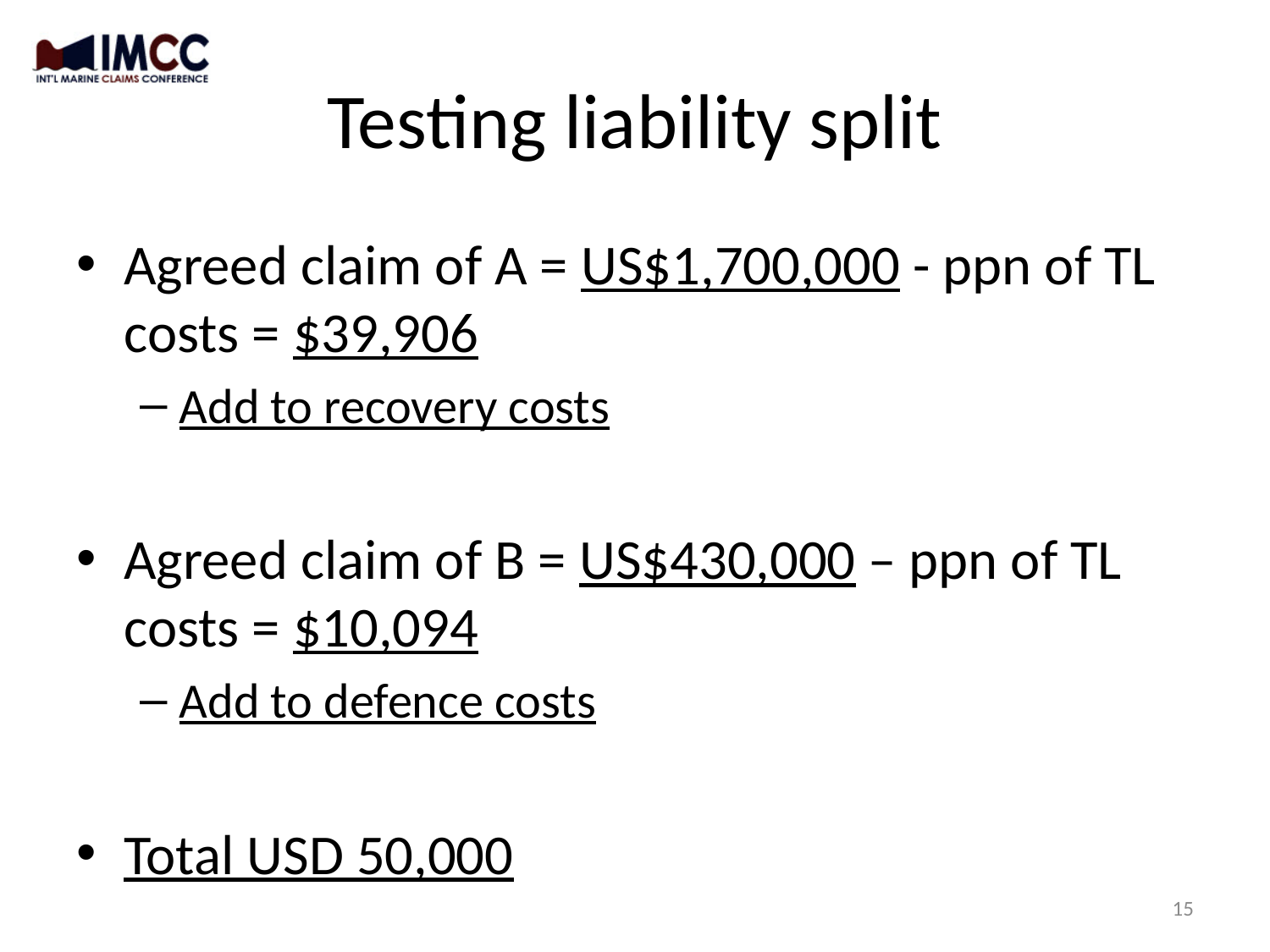

# Testing liability split
Agreed claim of A = US$1,700,000 - ppn of TL costs = $39,906
Add to recovery costs

Agreed claim of B = US$430,000 – ppn of TL costs = $10,094
Add to defence costs

Total USD 50,000

15